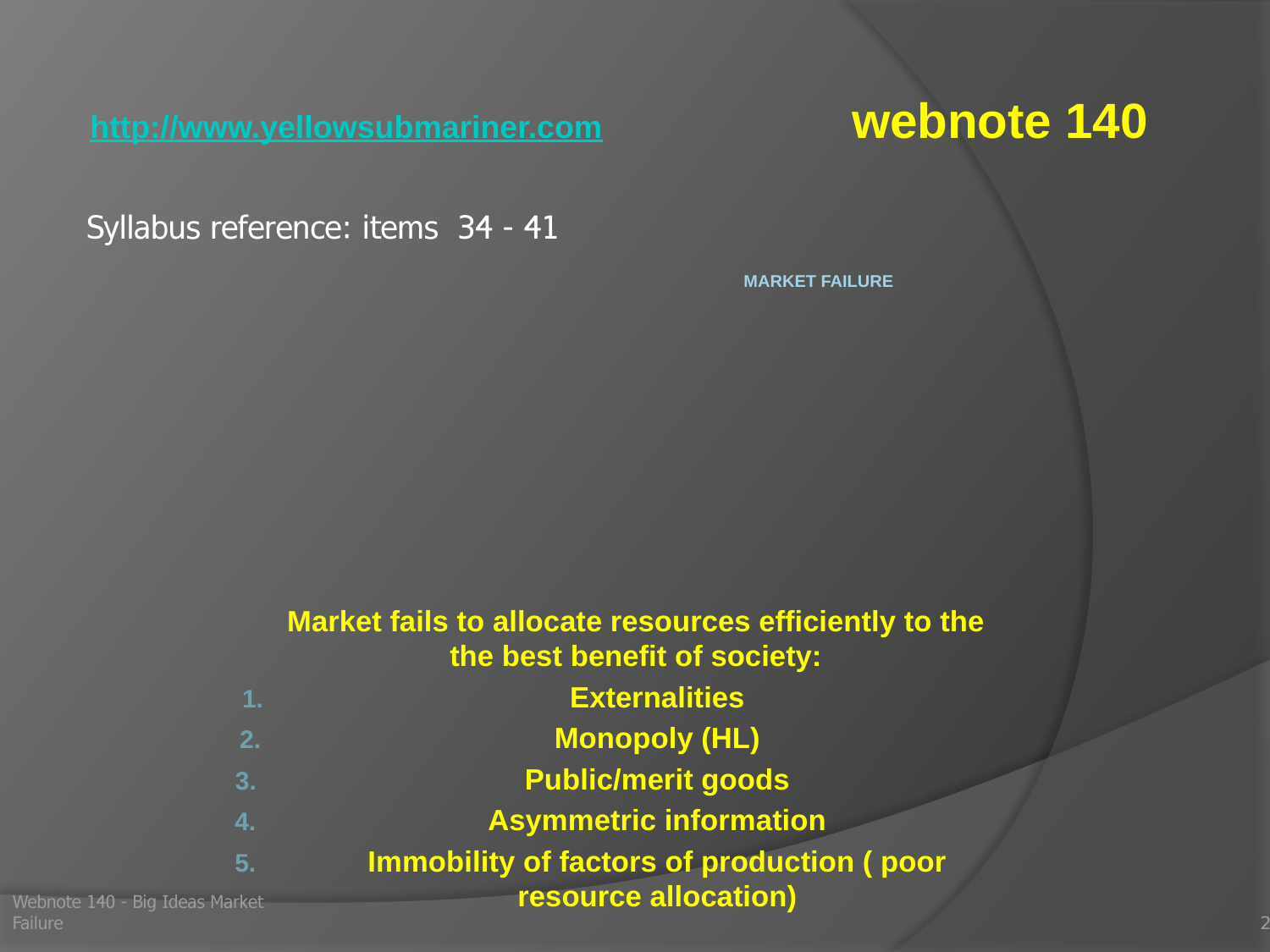

http://www.yellowsubmariner.com                            webnote 140
Syllabus reference: items  34 - 41
# Market Failure

Market fails to allocate resources efficiently to the the best benefit of society:
Externalities
Monopoly (HL)
Public/merit goods
Asymmetric information
Immobility of factors of production ( poor resource allocation)

2
Webnote 140 - Big Ideas Market Failure